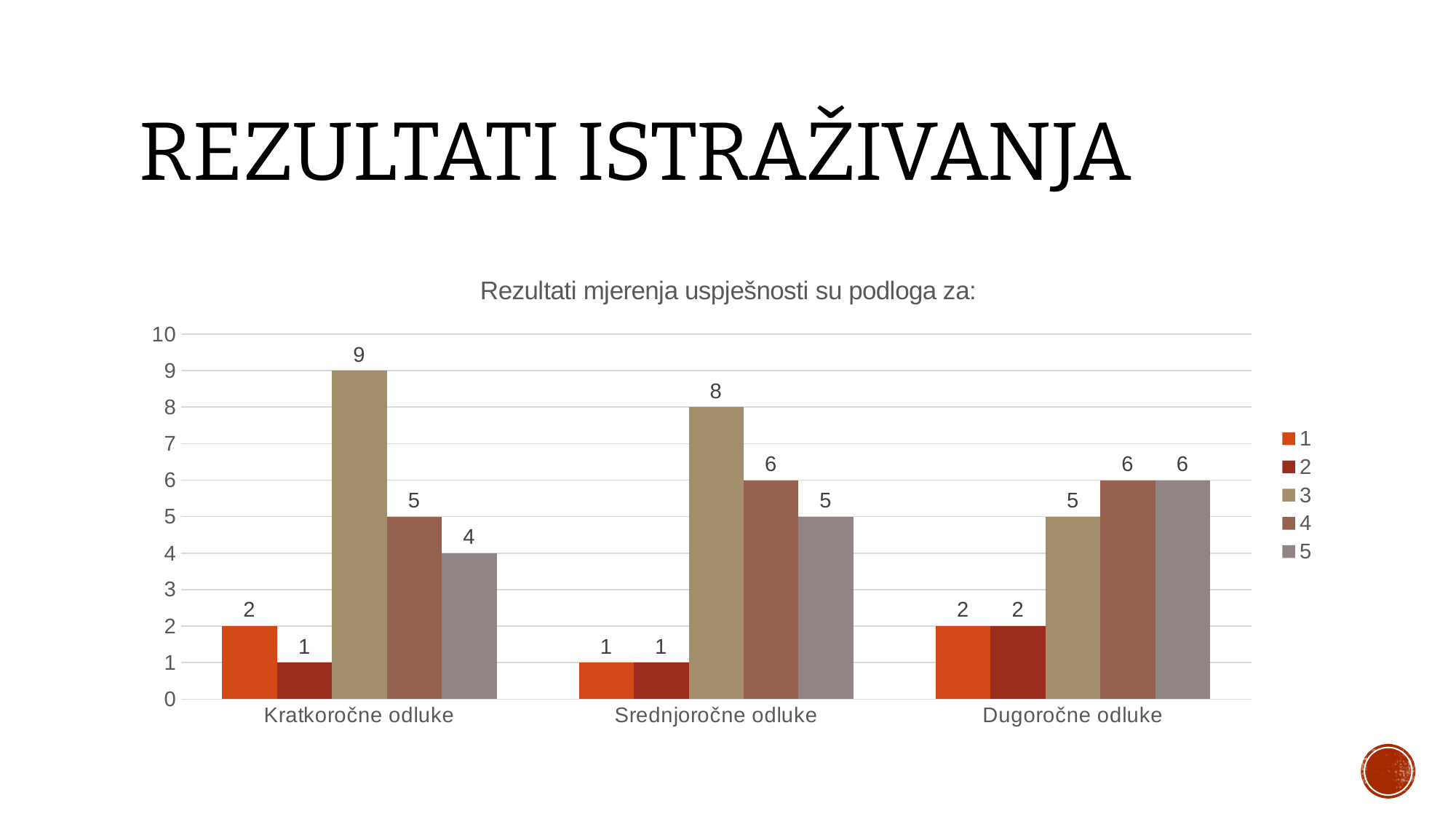

# Rezultati istraživanja

### Chart: Rezultati mjerenja uspješnosti su podloga za:

| Category |  |  |  |  |  |
|---|---|---|---|---|---|
| Kratkoročne odluke | 2.0 | 1.0 | 9.0 | 5.0 | 4.0 |
| Srednjoročne odluke | 1.0 | 1.0 | 8.0 | 6.0 | 5.0 |
| Dugoročne odluke | 2.0 | 2.0 | 5.0 | 6.0 | 6.0 |